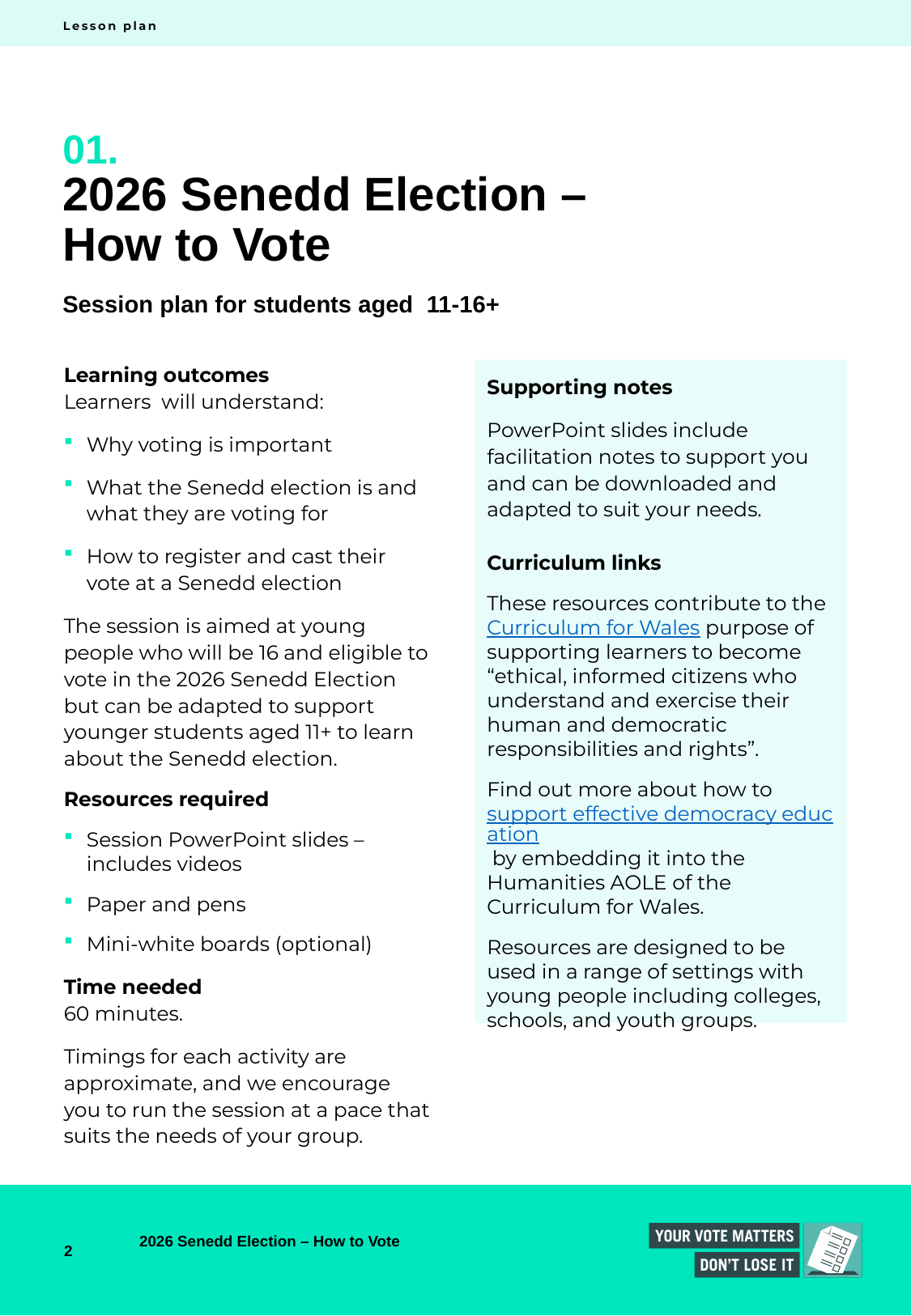

Lesson plan
01.
# 2026 Senedd Election – How to Vote
Session plan for students aged  11-16+
Learning outcomes
Learners  will understand:
Why voting is important
What the Senedd election is and what they are voting for
How to register and cast their vote at a Senedd election
The session is aimed at young people who will be 16 and eligible to vote in the 2026 Senedd Election but can be adapted to support younger students aged 11+ to learn about the Senedd election.
Resources required
Session PowerPoint slides – includes videos
Paper and pens
Mini-white boards (optional)
Time needed
60 minutes.
Timings for each activity are approximate, and we encourage you to run the session at a pace that suits the needs of your group.
Supporting notes
PowerPoint slides include facilitation notes to support you and can be downloaded and adapted to suit your needs.   
Curriculum links
These resources contribute to the Curriculum for Wales purpose of supporting learners to become “ethical, informed citizens who understand and exercise their human and democratic responsibilities and rights”.
Find out more about how to support effective democracy education by embedding it into the Humanities AOLE of the Curriculum for Wales.
Resources are designed to be used in a range of settings with young people including colleges, schools, and youth groups.
2
2026 Senedd Election – How to Vote